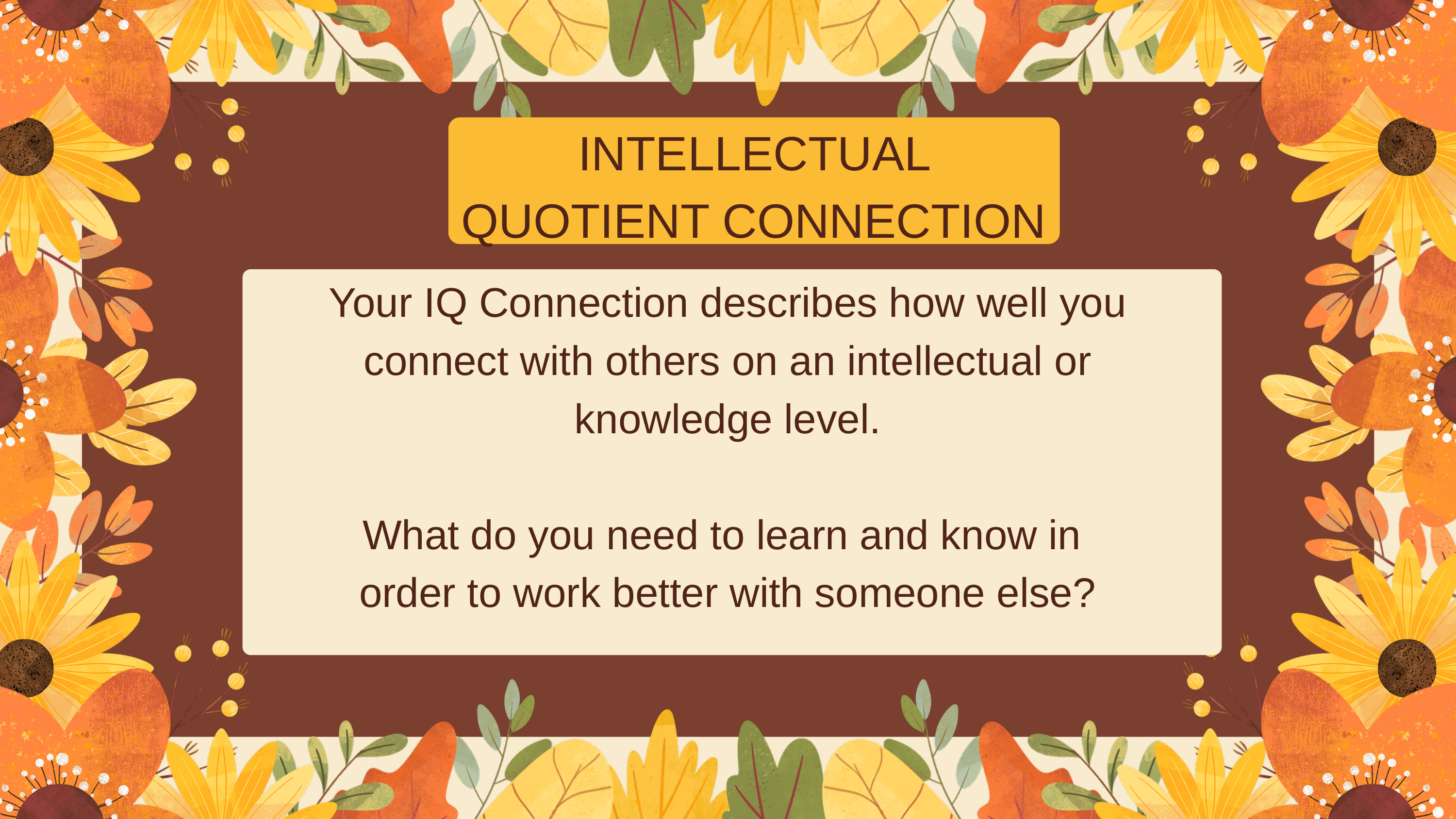

INTELLECTUAL QUOTIENT CONNECTION

Your IQ Connection describes how well you
connect with others on an intellectual or
knowledge level.

What do you need to learn and know in
order to work better with someone else?